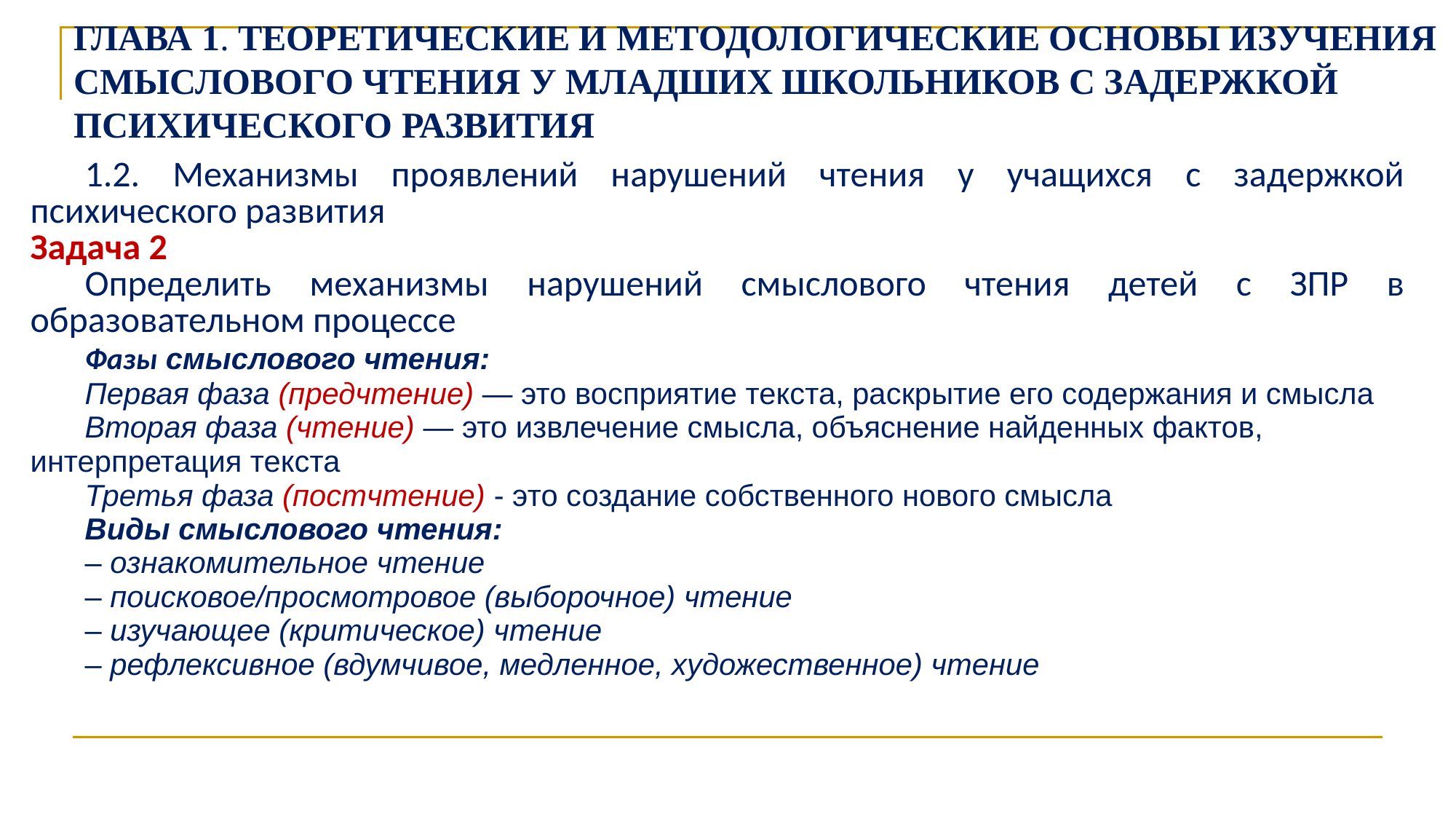

ГЛАВА 1. ТЕОРЕТИЧЕСКИЕ И МЕТОДОЛОГИЧЕСКИЕ ОСНОВЫ ИЗУЧЕНИЯ СМЫСЛОВОГО ЧТЕНИЯ У МЛАДШИХ ШКОЛЬНИКОВ С ЗАДЕРЖКОЙ ПСИХИЧЕСКОГО РАЗВИТИЯ
| 1.2. Механизмы проявлений нарушений чтения у учащихся с задержкой психического развития Задача 2 Определить механизмы нарушений смыслового чтения детей с ЗПР в образовательном процессе Фазы смыслового чтения: Первая фаза (предчтение) — это восприятие текста, раскрытие его содержания и смысла Вторая фаза (чтение) — это извлечение смысла, объяснение найденных фактов, интерпретация текста Третья фаза (постчтение) - это создание собственного нового смысла Виды смыслового чтения: – ознакомительное чтение – поисковое/просмотровое (выборочное) чтение – изучающее (критическое) чтение – рефлексивное (вдумчивое, медленное, художественное) чтение |
| --- |
|  |
|  |